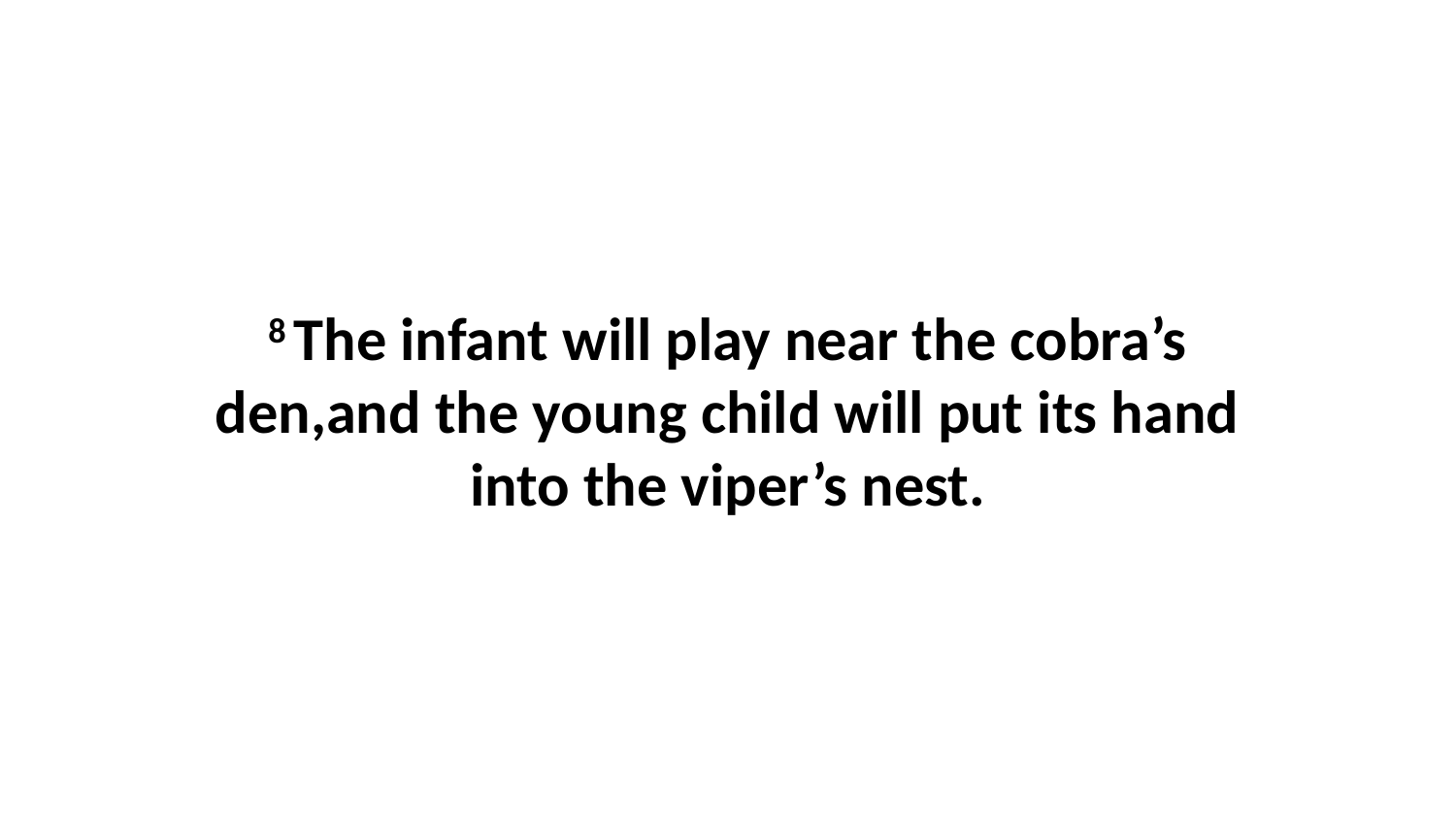

8 The infant will play near the cobra’s den,and the young child will put its hand into the viper’s nest.